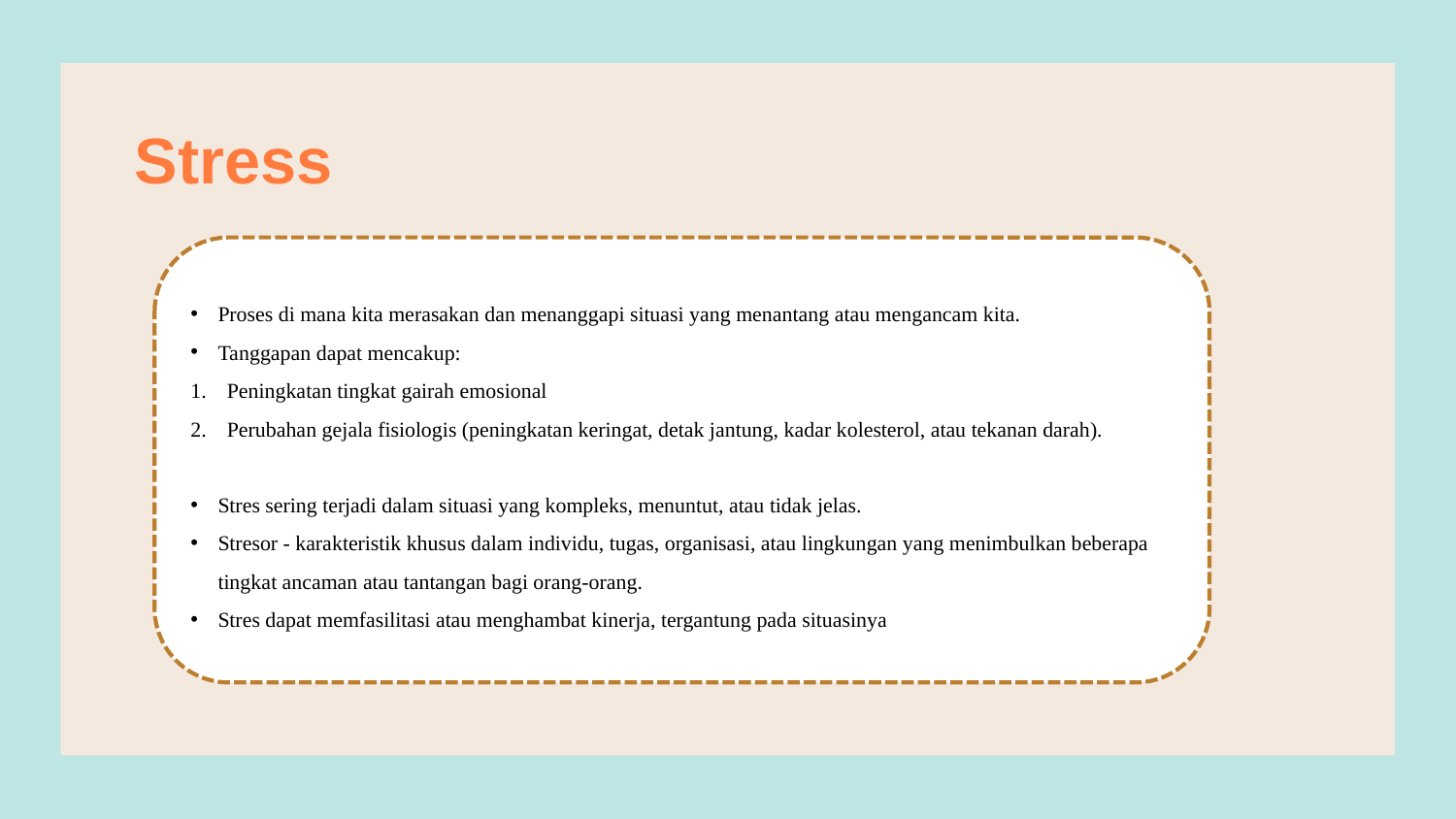

# Stress
Proses di mana kita merasakan dan menanggapi situasi yang menantang atau mengancam kita.
Tanggapan dapat mencakup:
Peningkatan tingkat gairah emosional
Perubahan gejala fisiologis (peningkatan keringat, detak jantung, kadar kolesterol, atau tekanan darah).

Stres sering terjadi dalam situasi yang kompleks, menuntut, atau tidak jelas.
Stresor - karakteristik khusus dalam individu, tugas, organisasi, atau lingkungan yang menimbulkan beberapa tingkat ancaman atau tantangan bagi orang-orang.
Stres dapat memfasilitasi atau menghambat kinerja, tergantung pada situasinya